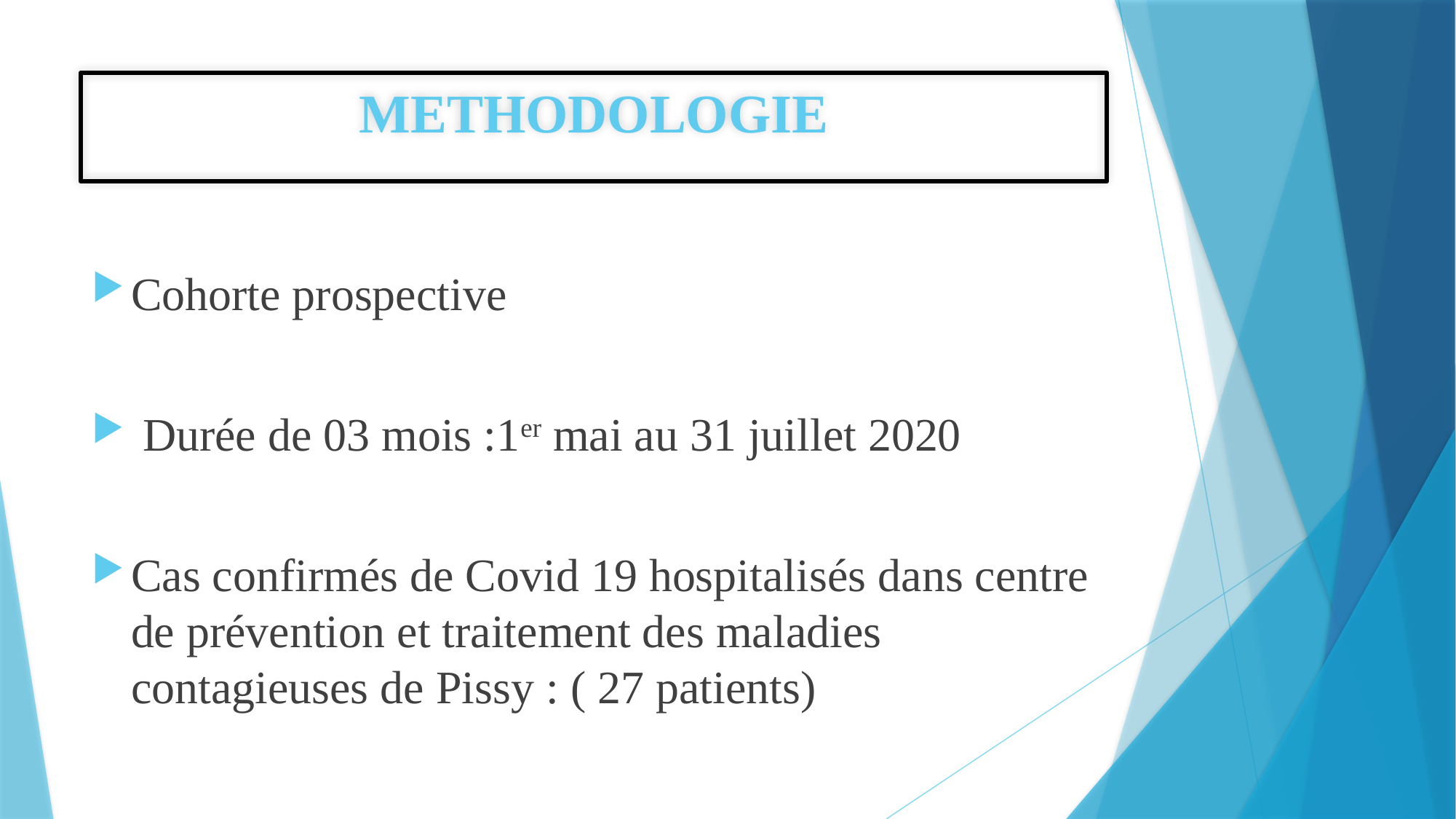

# METHODOLOGIE
Cohorte prospective

 Durée de 03 mois :1er mai au 31 juillet 2020

Cas confirmés de Covid 19 hospitalisés dans centre de prévention et traitement des maladies contagieuses de Pissy : ( 27 patients)